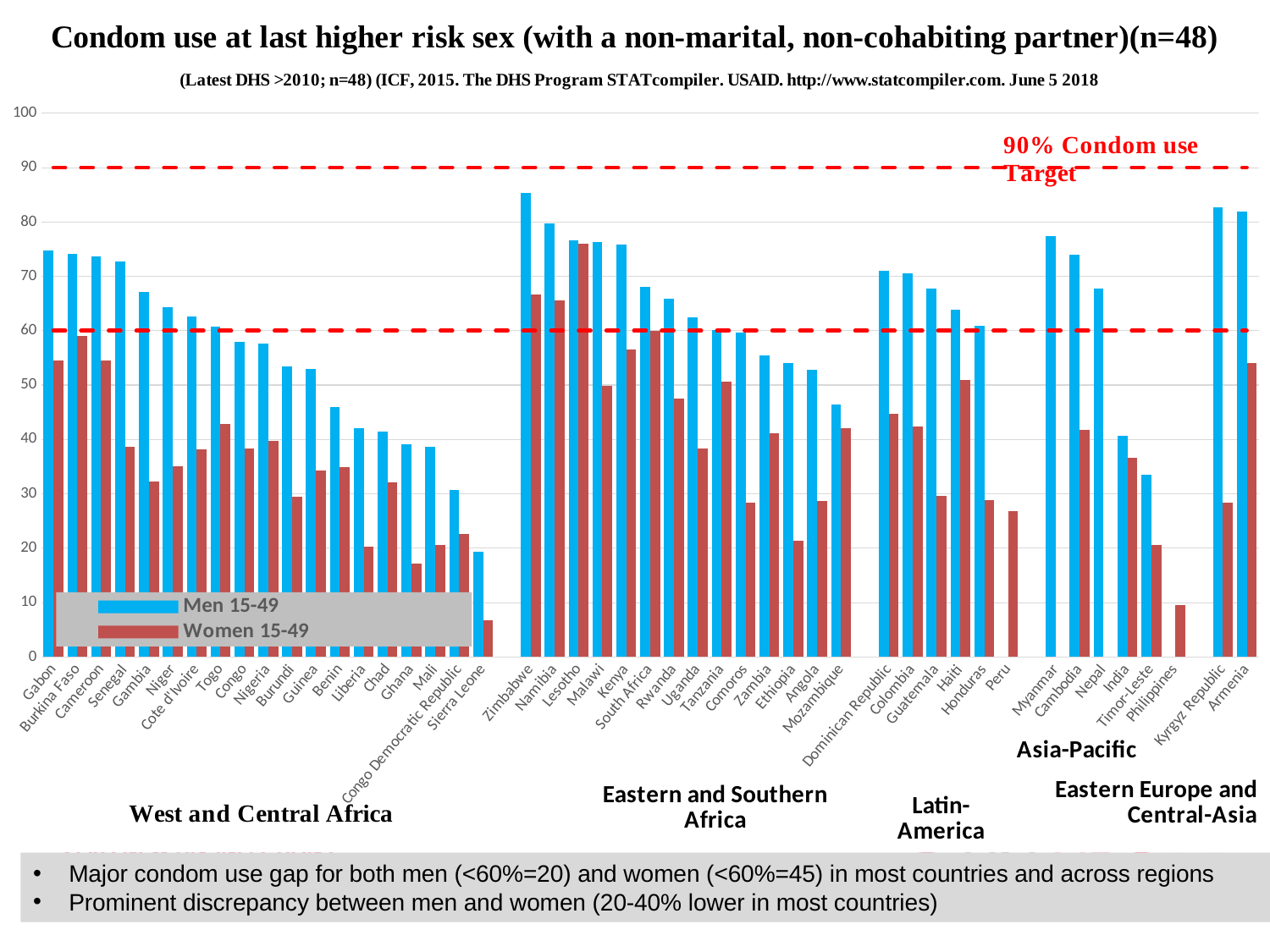

### Chart

| Category | Men 15-49 | Women 15-49 | 90% Condom use Target | 60% Condom use threshold |
|---|---|---|---|---|
| Gabon | 74.8 | 54.5 | 90.0 | 60.0 |
| Burkina Faso | 74.2 | 59.0 | 90.0 | 60.0 |
| Cameroon | 73.6 | 54.5 | 90.0 | 60.0 |
| Senegal | 72.7 | 38.7 | 90.0 | 60.0 |
| Gambia | 67.2 | 32.3 | 90.0 | 60.0 |
| Niger | 64.3 | 35.1 | 90.0 | 60.0 |
| Cote d'Ivoire | 62.6 | 38.2 | 90.0 | 60.0 |
| Togo | 60.7 | 42.9 | 90.0 | 60.0 |
| Congo | 58.0 | 38.3 | 90.0 | 60.0 |
| Nigeria | 57.6 | 39.8 | 90.0 | 60.0 |
| Burundi | 53.4 | 29.4 | 90.0 | 60.0 |
| Guinea | 52.9 | 34.3 | 90.0 | 60.0 |
| Benin | 46.0 | 34.9 | 90.0 | 60.0 |
| Liberia | 42.1 | 20.3 | 90.0 | 60.0 |
| Chad | 41.5 | 32.1 | 90.0 | 60.0 |
| Ghana | 39.1 | 17.1 | 90.0 | 60.0 |
| Mali | 38.6 | 20.6 | 90.0 | 60.0 |
| Congo Democratic Republic | 30.7 | 22.6 | 90.0 | 60.0 |
| Sierra Leone | 19.4 | 6.8 | 90.0 | 60.0 |
|  | None | None | 90.0 | 60.0 |
| Zimbabwe | 85.4 | 66.7 | 90.0 | 60.0 |
| Namibia | 79.7 | 65.5 | 90.0 | 60.0 |
| Lesotho | 76.6 | 76.0 | 90.0 | 60.0 |
| Malawi | 76.3 | 49.9 | 90.0 | 60.0 |
| Kenya | 75.9 | 56.6 | 90.0 | 60.0 |
| South Africa | 68.0 | 60.0 | 90.0 | 60.0 |
| Rwanda | 65.9 | 47.5 | 90.0 | 60.0 |
| Uganda | 62.4 | 38.3 | 90.0 | 60.0 |
| Tanzania | 60.2 | 50.7 | 90.0 | 60.0 |
| Comoros | 59.7 | 28.4 | 90.0 | 60.0 |
| Zambia | 55.5 | 41.2 | 90.0 | 60.0 |
| Ethiopia | 54.0 | 21.3 | 90.0 | 60.0 |
| Angola | 52.8 | 28.7 | 90.0 | 60.0 |
| Mozambique | 46.5 | 42.0 | 90.0 | 60.0 |
|  | None | None | 90.0 | 60.0 |
| Dominican Republic | 71.0 | 44.7 | 90.0 | 60.0 |
| Colombia | 70.5 | 42.4 | 90.0 | 60.0 |
| Guatemala | 67.7 | 29.6 | 90.0 | 60.0 |
| Haiti | 63.9 | 51.0 | 90.0 | 60.0 |
| Honduras | 60.9 | 28.9 | 90.0 | 60.0 |
| Peru | None | 26.8 | 90.0 | 60.0 |
|  | None | None | 90.0 | 60.0 |
| Myanmar | 77.4 | None | 90.0 | 60.0 |
| Cambodia | 73.9 | 41.8 | 90.0 | 60.0 |
| Nepal | 67.7 | None | 90.0 | 60.0 |
| India | 40.7 | 36.6 | 90.0 | 60.0 |
| Timor-Leste | 33.5 | 20.6 | 90.0 | 60.0 |
| Philippines | None | 9.5 | 90.0 | 60.0 |
|  | None | None | 90.0 | 60.0 |
| Kyrgyz Republic | 82.7 | 28.4 | 90.0 | 60.0 |
| Armenia | 82.0 | 54.1 | 90.0 | 60.0 |
Major condom use gap for both men (<60%=20) and women (<60%=45) in most countries and across regions
Prominent discrepancy between men and women (20-40% lower in most countries)